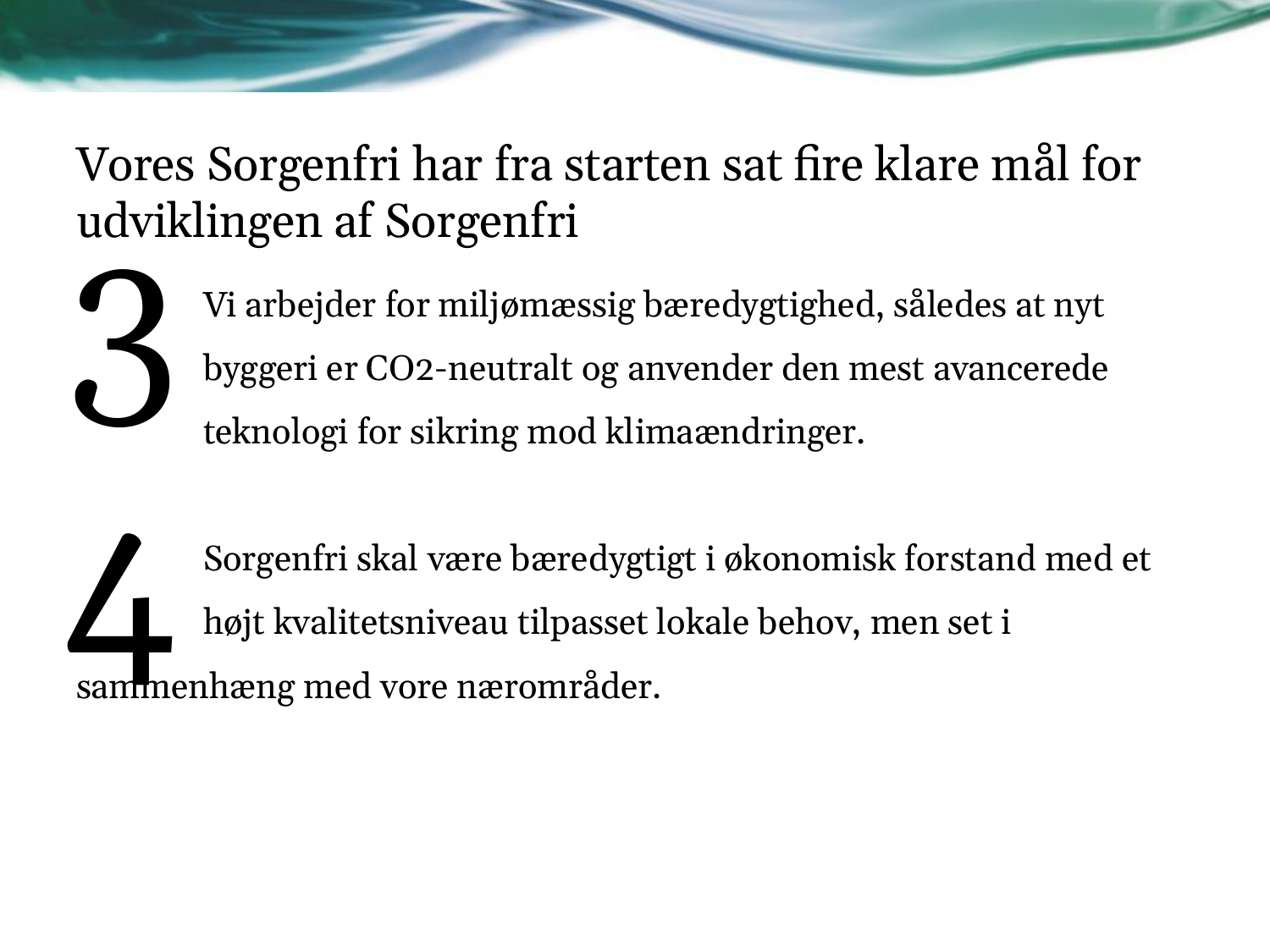

# Vores Sorgenfri har fra starten sat fire klare mål for udviklingen af Sorgenfri
3
	Vi arbejder for miljømæssig bæredygtighed, således at nyt 	byggeri er CO2-neutralt og anvender den mest avancerede 	teknologi for sikring mod klimaændringer.

	Sorgenfri skal være bæredygtigt i økonomisk forstand med et 	højt kvalitetsniveau tilpasset lokale behov, men set i 	sammenhæng med vore nærområder.
4